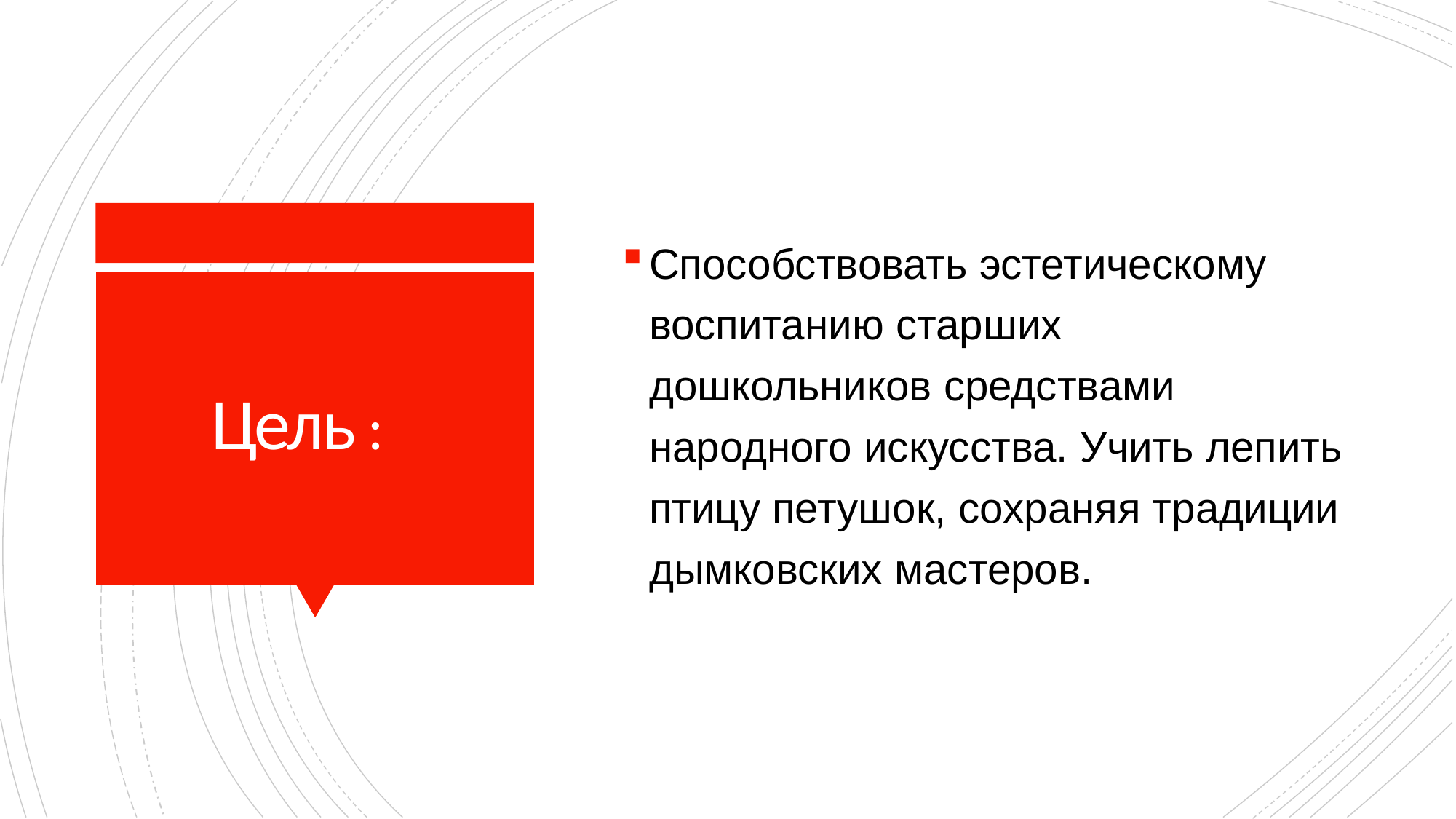

Способствовать эстетическому воспитанию старших дошкольников средствами народного искусства. Учить лепить птицу петушок, сохраняя традиции дымковских мастеров.
# Цель :